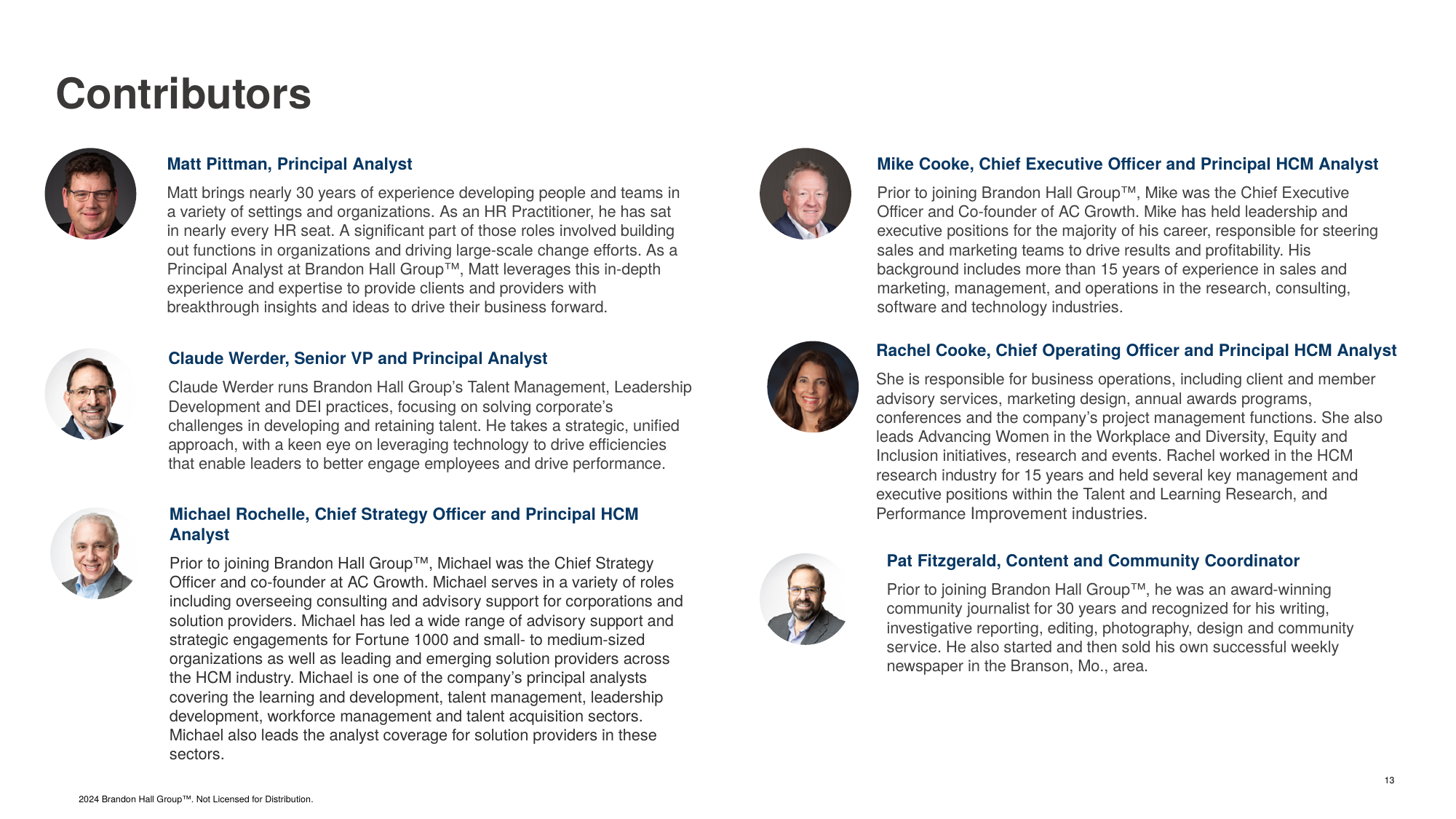

Contributors

Matt Pittman, Principal Analyst
Matt brings nearly 30 years of experience developing people and teams in a variety of settings and organizations. As an HR Practitioner, he has sat in nearly every HR seat. A significant part of those roles involved building out functions in organizations and driving large-scale change efforts. As a Principal Analyst at Brandon Hall Group™, Matt leverages this in-depth experience and expertise to provide clients and providers with breakthrough insights and ideas to drive their business forward.

Mike Cooke, Chief Executive Officer and Principal HCM Analyst
Prior to joining Brandon Hall Group™, Mike was the Chief Executive Officer and Co-founder of AC Growth. Mike has held leadership and executive positions for the majority of his career, responsible for steering sales and marketing teams to drive results and profitability. His background includes more than 15 years of experience in sales and marketing, management, and operations in the research, consulting, software and technology industries.
Rachel Cooke, Chief Operating Officer and Principal HCM Analyst
She is responsible for business operations, including client and member advisory services, marketing design, annual awards programs, conferences and the company’s project management functions. She also leads Advancing Women in the Workplace and Diversity, Equity and Inclusion initiatives, research and events. Rachel worked in the HCM research industry for 15 years and held several key management and executive positions within the Talent and Learning Research, and Performance Improvement industries.

Claude Werder, Senior VP and Principal Analyst
Claude Werder runs Brandon Hall Group’s Talent Management, Leadership Development and DEI practices, focusing on solving corporate’s challenges in developing and retaining talent. He takes a strategic, unified approach, with a keen eye on leveraging technology to drive efficiencies that enable leaders to better engage employees and drive performance.

Michael Rochelle, Chief Strategy Officer and Principal HCM Analyst
Prior to joining Brandon Hall Group™, Michael was the Chief Strategy Officer and co-founder at AC Growth. Michael serves in a variety of roles including overseeing consulting and advisory support for corporations and solution providers. Michael has led a wide range of advisory support and strategic engagements for Fortune 1000 and small- to medium-sized organizations as well as leading and emerging solution providers across the HCM industry. Michael is one of the company’s principal analysts covering the learning and development, talent management, leadership development, workforce management and talent acquisition sectors. Michael also leads the analyst coverage for solution providers in these sectors.

Pat Fitzgerald, Content and Community Coordinator
Prior to joining Brandon Hall Group™, he was an award-winning community journalist for 30 years and recognized for his writing, investigative reporting, editing, photography, design and community service. He also started and then sold his own successful weekly newspaper in the Branson, Mo., area.

2024 Brandon Hall Group™. Not Licensed for Distribution.
13
2024 Brandon Hall Group™. Not Licensed for Distribution.